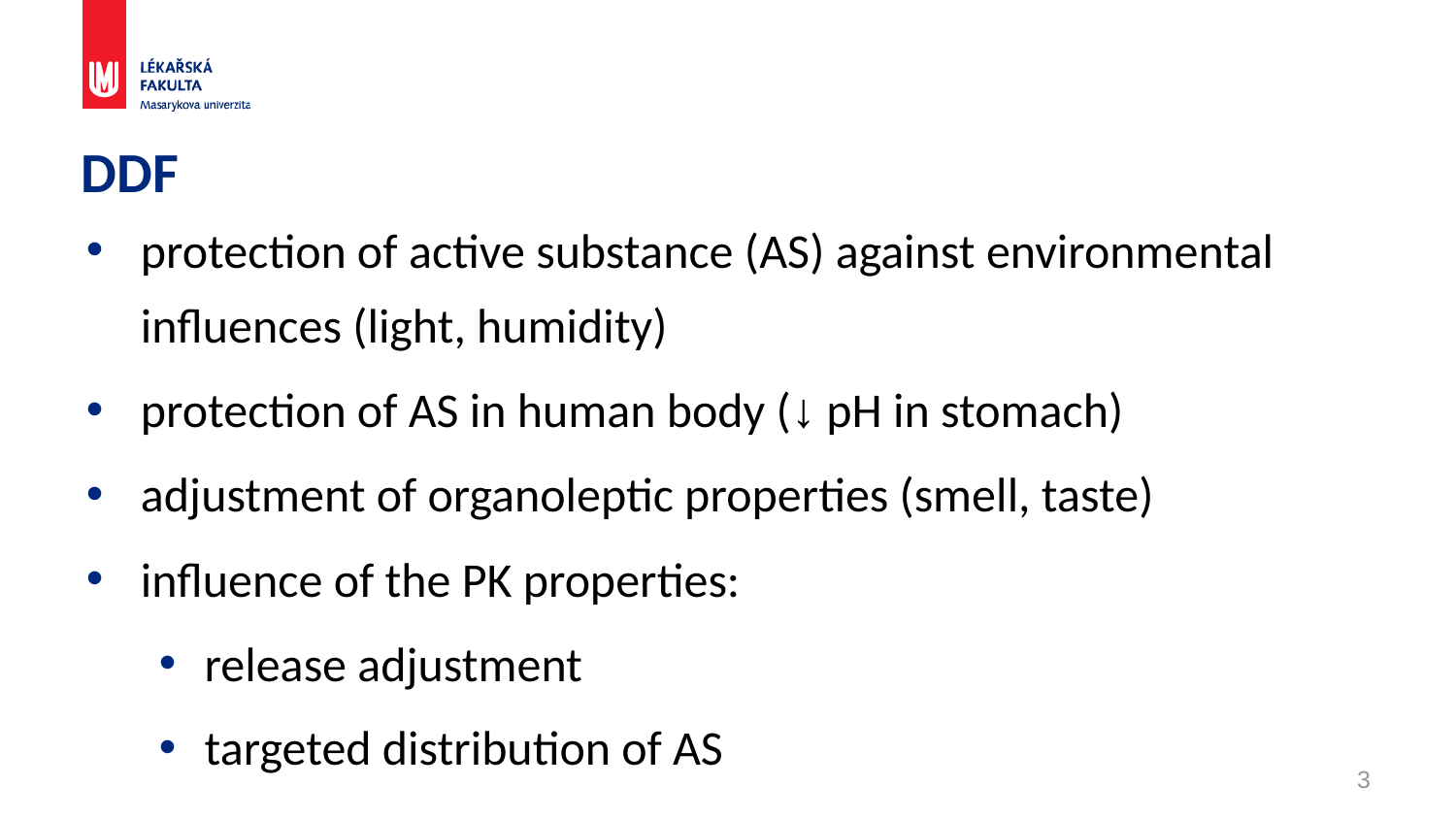

# DDF
protection of active substance (AS) against environmental influences (light, humidity)
protection of AS in human body (↓ pH in stomach)
adjustment of organoleptic properties (smell, taste)
influence of the PK properties:
release adjustment
targeted distribution of AS
3